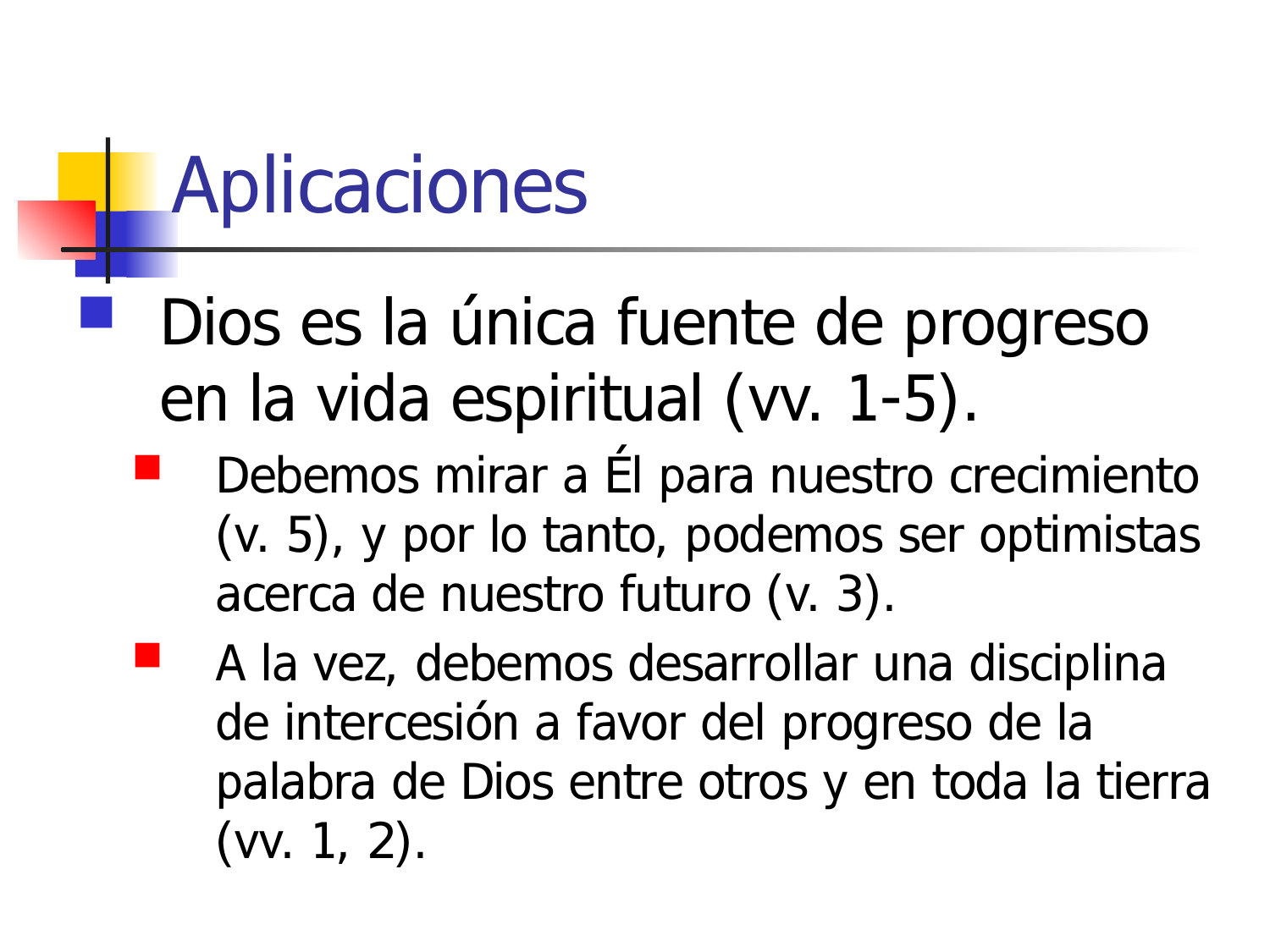

# Aplicaciones
Dios es la única fuente de progreso en la vida espiritual (vv. 1-5).
Debemos mirar a Él para nuestro crecimiento (v. 5), y por lo tanto, podemos ser optimistas acerca de nuestro futuro (v. 3).
A la vez, debemos desarrollar una disciplina de intercesión a favor del progreso de la palabra de Dios entre otros y en toda la tierra (vv. 1, 2).